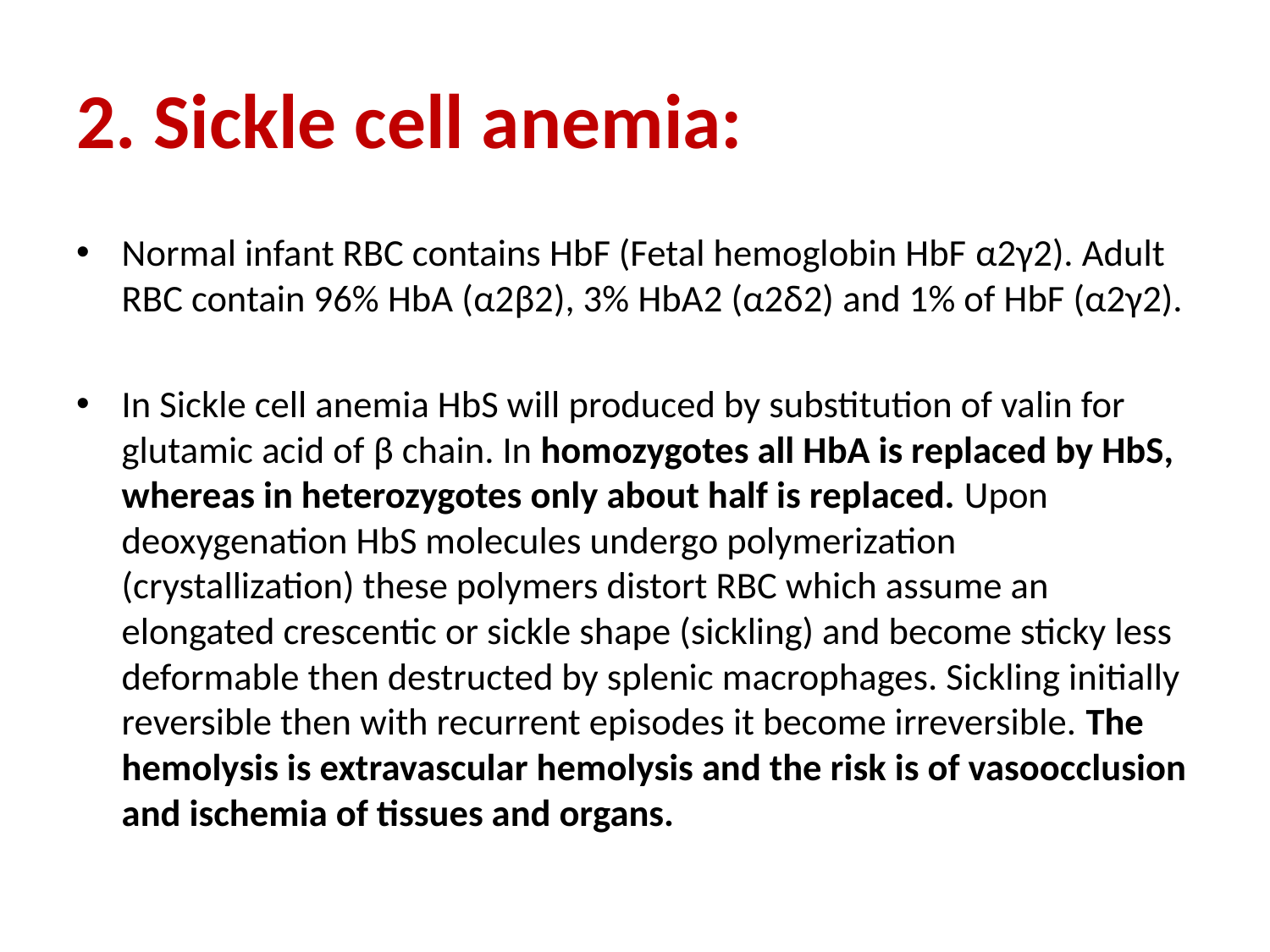

# 2. Sickle cell anemia:
Normal infant RBC contains HbF (Fetal hemoglobin HbF α2γ2). Adult RBC contain 96% HbA (α2β2), 3% HbA2 (α2δ2) and 1% of HbF (α2γ2).

In Sickle cell anemia HbS will produced by substitution of valin for glutamic acid of β chain. In homozygotes all HbA is replaced by HbS, whereas in heterozygotes only about half is replaced. Upon deoxygenation HbS molecules undergo polymerization (crystallization) these polymers distort RBC which assume an elongated crescentic or sickle shape (sickling) and become sticky less deformable then destructed by splenic macrophages. Sickling initially reversible then with recurrent episodes it become irreversible. The hemolysis is extravascular hemolysis and the risk is of vasoocclusion and ischemia of tissues and organs.